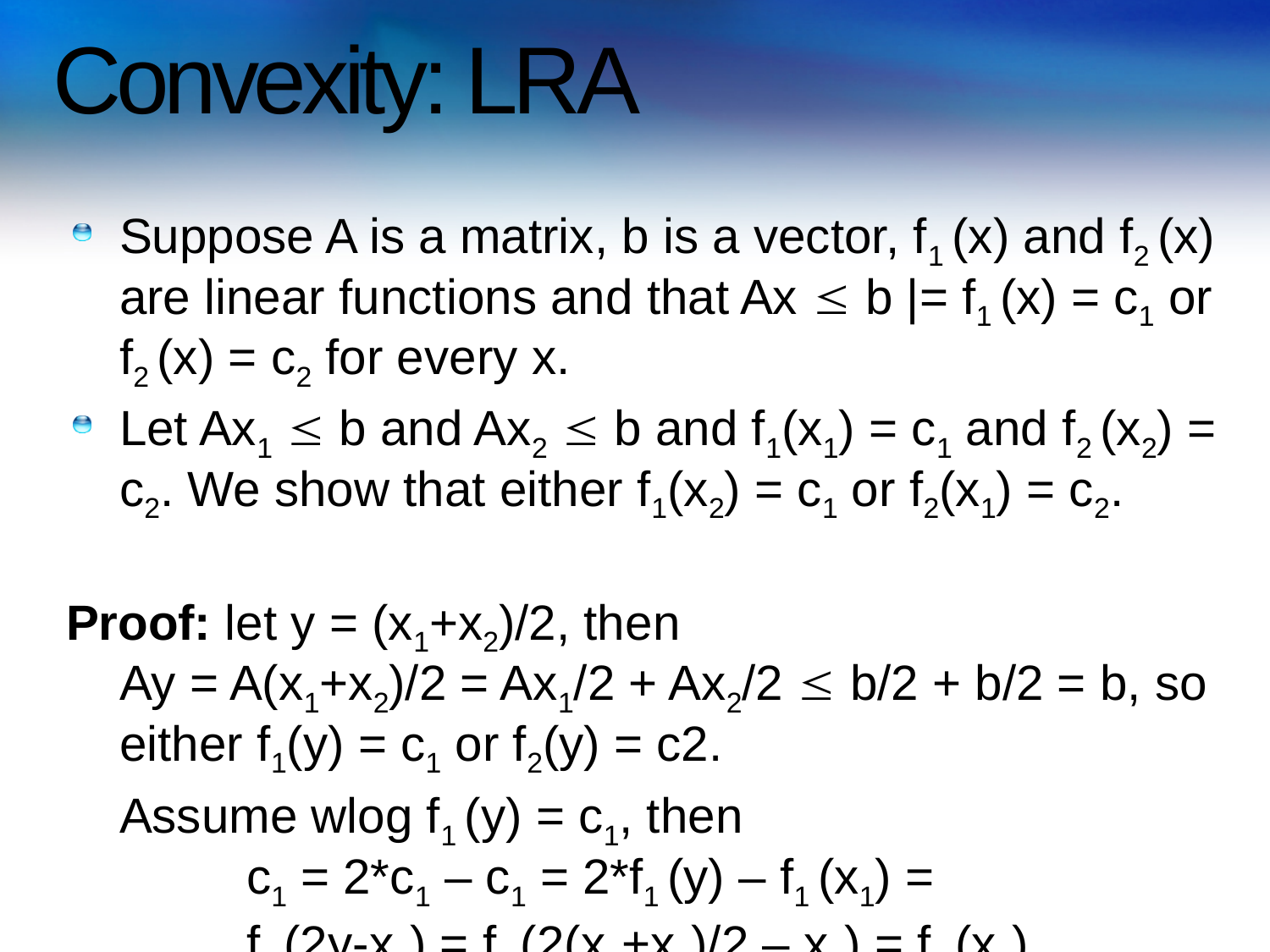

# Convexity: LRA
Suppose A is a matrix, b is a vector, f1 (x) and f2 (x) are linear functions and that Ax ≤ b |= f1 (x) = c1 or f2 (x) = c2 for every x.
Let Ax1 ≤ b and Ax2 ≤ b and f1(x1) = c1 and f2 (x2) = c2. We show that either f1(x2) = c1 or f2(x1) = c2.

Proof: let y = (x1+x2)/2, then
Ay = A(x1+x2)/2 = Ax1/2 + Ax2/2 ≤ b/2 + b/2 = b, so either f1(y) = c1 or f2(y) = c2.
	Assume wlog f1 (y) = c1, then
	c1 = 2*c1 – c1 = 2*f1 (y) – f1 (x1) =
	f1 (2y-x1) = f1 (2(x1+x2)/2 – x1) = f1 (x2)  .